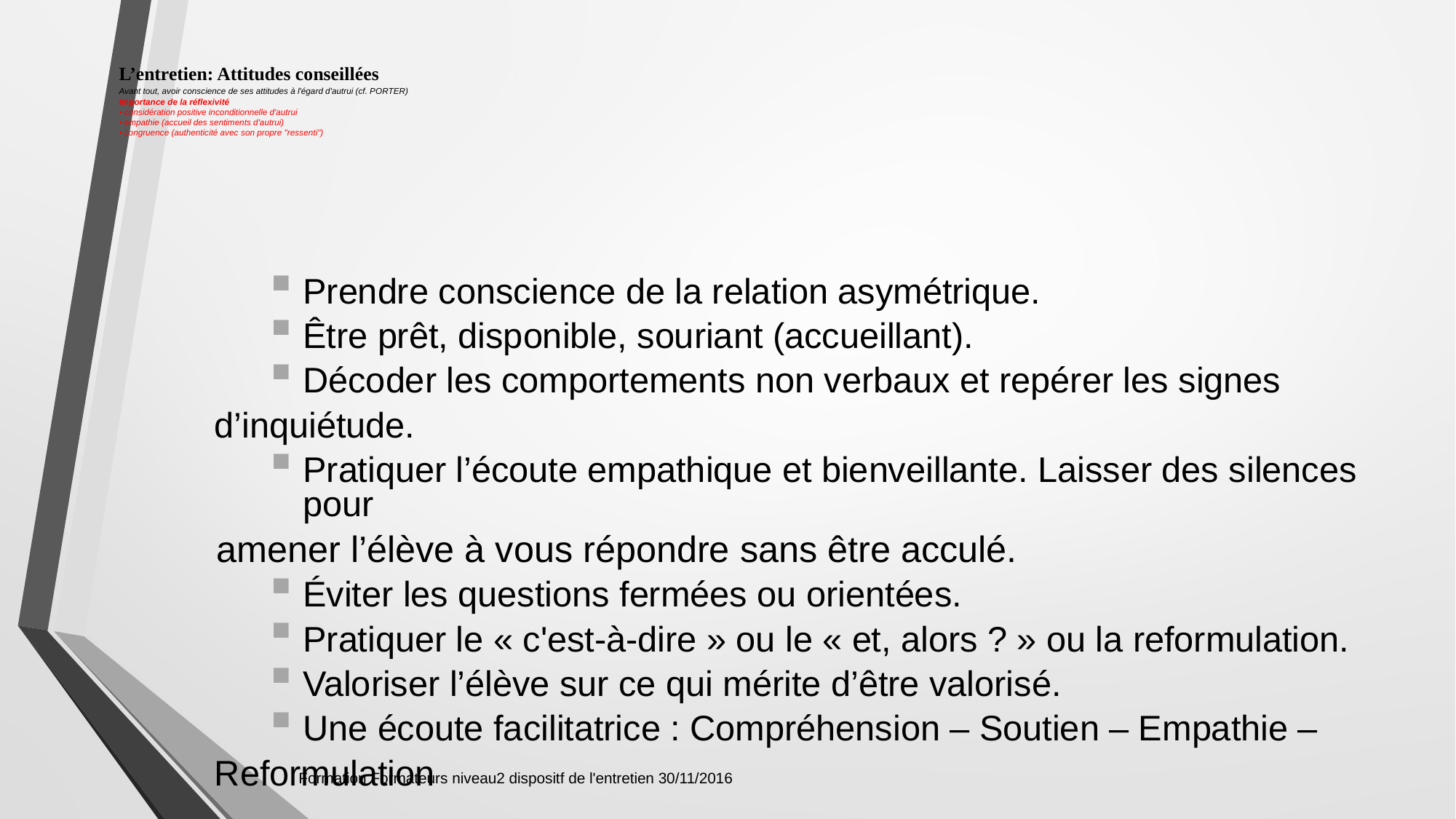

L’entretien: Attitudes conseillées
			Avant tout, avoir conscience de ses attitudes à l'égard d'autrui (cf. PORTER)
		Importance de la réflexivité
		• considération positive inconditionnelle d'autrui
		• empathie (accueil des sentiments d'autrui)
		• congruence (authenticité avec son propre "ressenti")
Prendre conscience de la relation asymétrique.
Être prêt, disponible, souriant (accueillant).
Décoder les comportements non verbaux et repérer les signes
d’inquiétude.
Pratiquer l’écoute empathique et bienveillante. Laisser des silences pour
amener l’élève à vous répondre sans être acculé.
Éviter les questions fermées ou orientées.
Pratiquer le « c'est-à-dire » ou le « et, alors ? » ou la reformulation.
Valoriser l’élève sur ce qui mérite d’être valorisé.
Une écoute facilitatrice : Compréhension – Soutien – Empathie –
Reformulation

Formation Formateurs niveau2 dispositf de l'entretien 30/11/2016